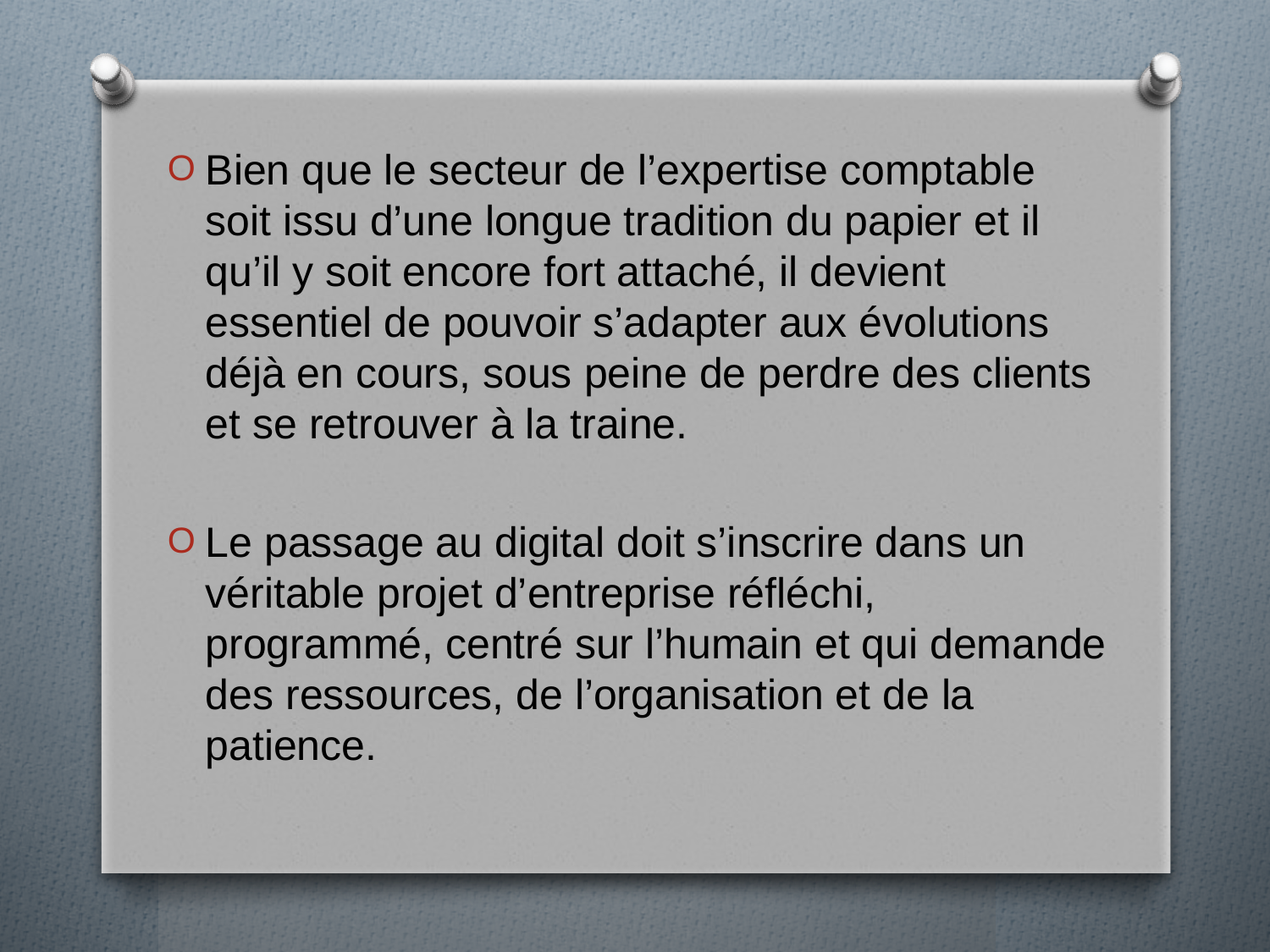

Bien que le secteur de l’expertise comptable soit issu d’une longue tradition du papier et il qu’il y soit encore fort attaché, il devient essentiel de pouvoir s’adapter aux évolutions déjà en cours, sous peine de perdre des clients et se retrouver à la traine.

Le passage au digital doit s’inscrire dans un véritable projet d’entreprise réfléchi, programmé, centré sur l’humain et qui demande des ressources, de l’organisation et de la patience.